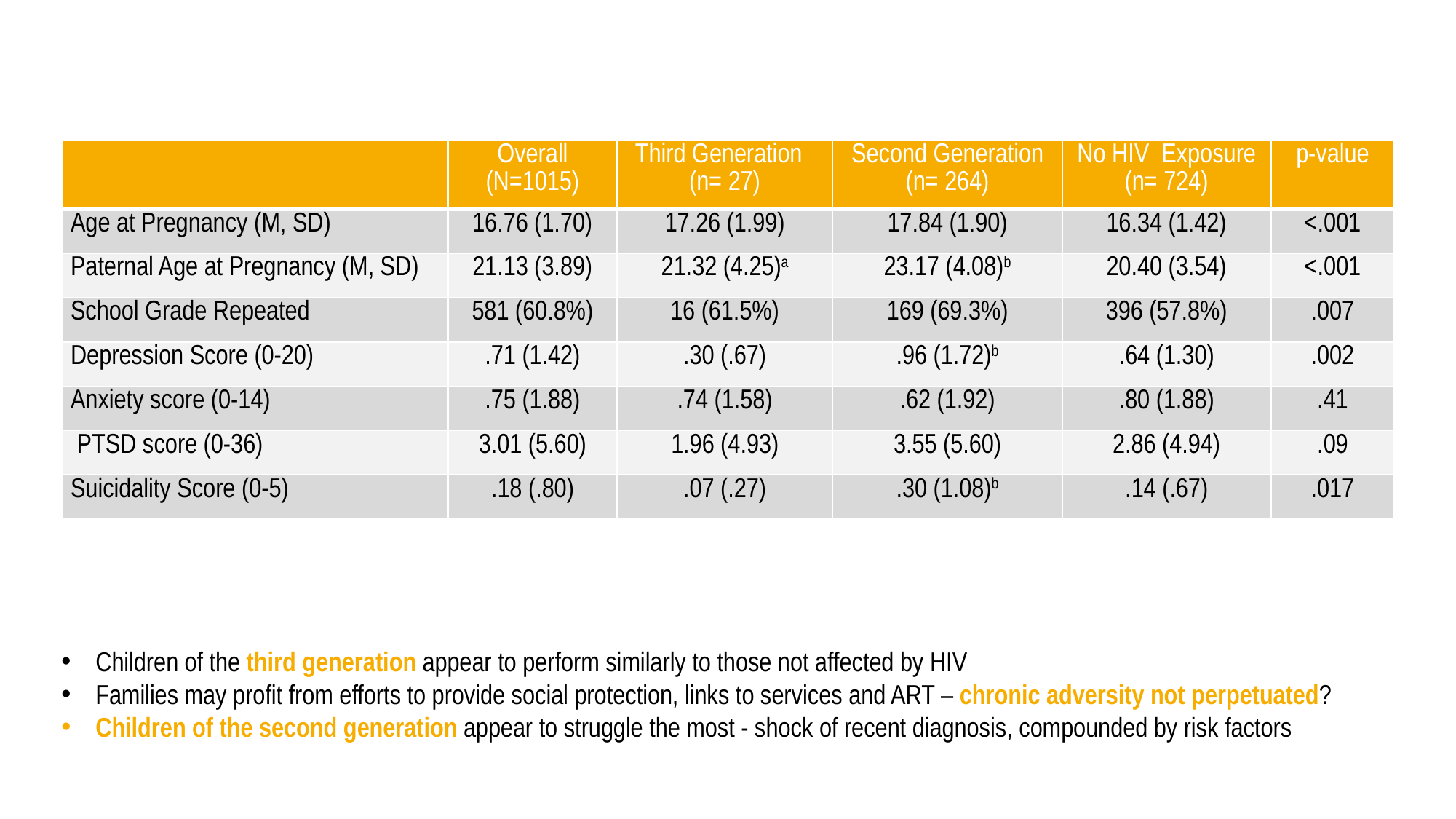

|  | Overall (N=1015) | Third Generation (n= 27) | Second Generation (n= 264) | No HIV Exposure (n= 724) | p-value |
| --- | --- | --- | --- | --- | --- |
| Age at Pregnancy (M, SD) | 16.76 (1.70) | 17.26 (1.99) | 17.84 (1.90) | 16.34 (1.42) | <.001 |
| Paternal Age at Pregnancy (M, SD) | 21.13 (3.89) | 21.32 (4.25)a | 23.17 (4.08)b | 20.40 (3.54) | <.001 |
| School Grade Repeated | 581 (60.8%) | 16 (61.5%) | 169 (69.3%) | 396 (57.8%) | .007 |
| Depression Score (0-20) | .71 (1.42) | .30 (.67) | .96 (1.72)b | .64 (1.30) | .002 |
| Anxiety score (0-14) | .75 (1.88) | .74 (1.58) | .62 (1.92) | .80 (1.88) | .41 |
| PTSD score (0-36) | 3.01 (5.60) | 1.96 (4.93) | 3.55 (5.60) | 2.86 (4.94) | .09 |
| Suicidality Score (0-5) | .18 (.80) | .07 (.27) | .30 (1.08)b | .14 (.67) | .017 |
Children of the third generation appear to perform similarly to those not affected by HIV
Families may profit from efforts to provide social protection, links to services and ART – chronic adversity not perpetuated?
Children of the second generation appear to struggle the most - shock of recent diagnosis, compounded by risk factors